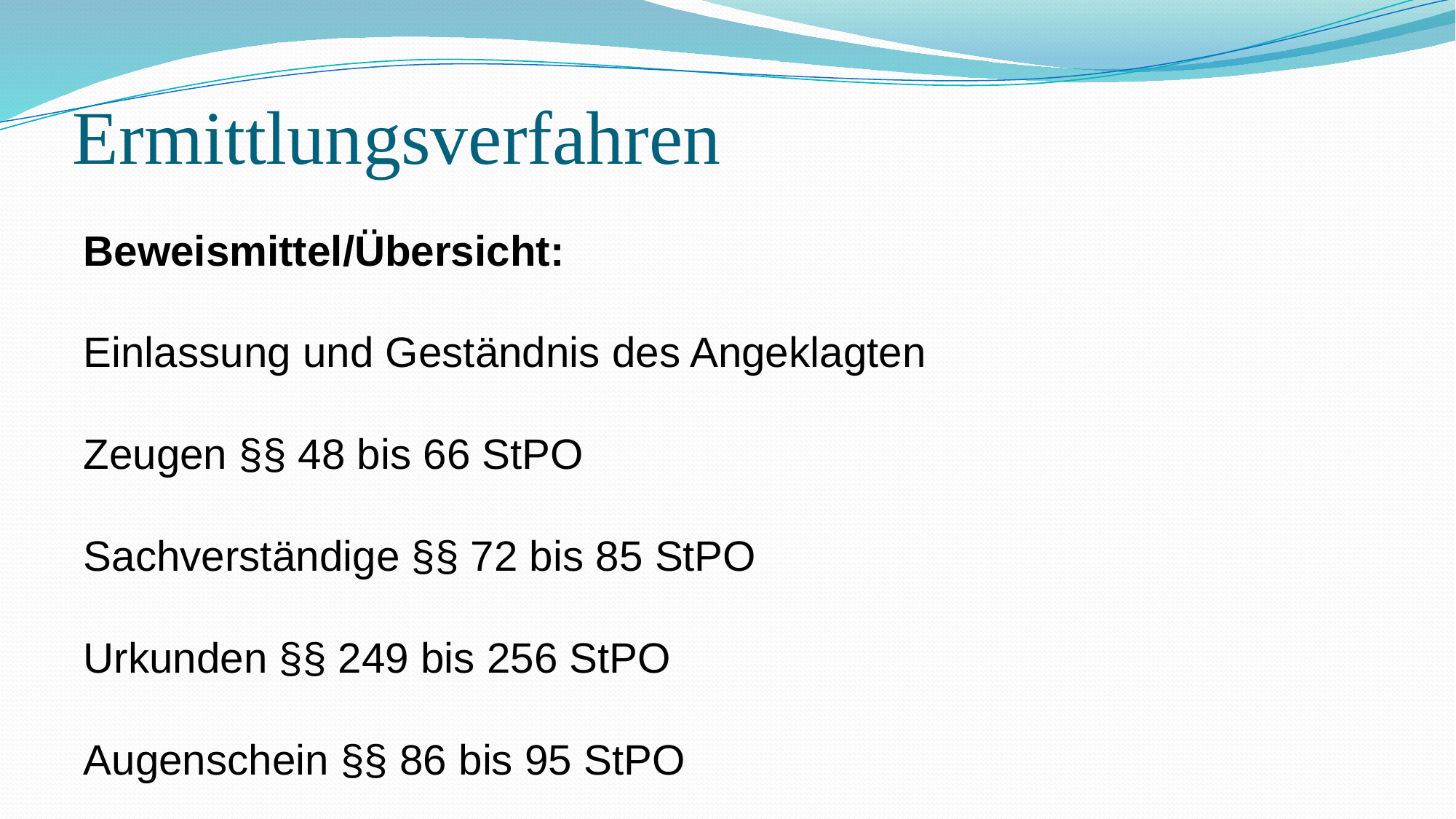

# Ermittlungsverfahren

Beweismittel/Übersicht:

Einlassung und Geständnis des Angeklagten

Zeugen §§ 48 bis 66 StPO

Sachverständige §§ 72 bis 85 StPO

Urkunden §§ 249 bis 256 StPO

Augenschein §§ 86 bis 95 StPO